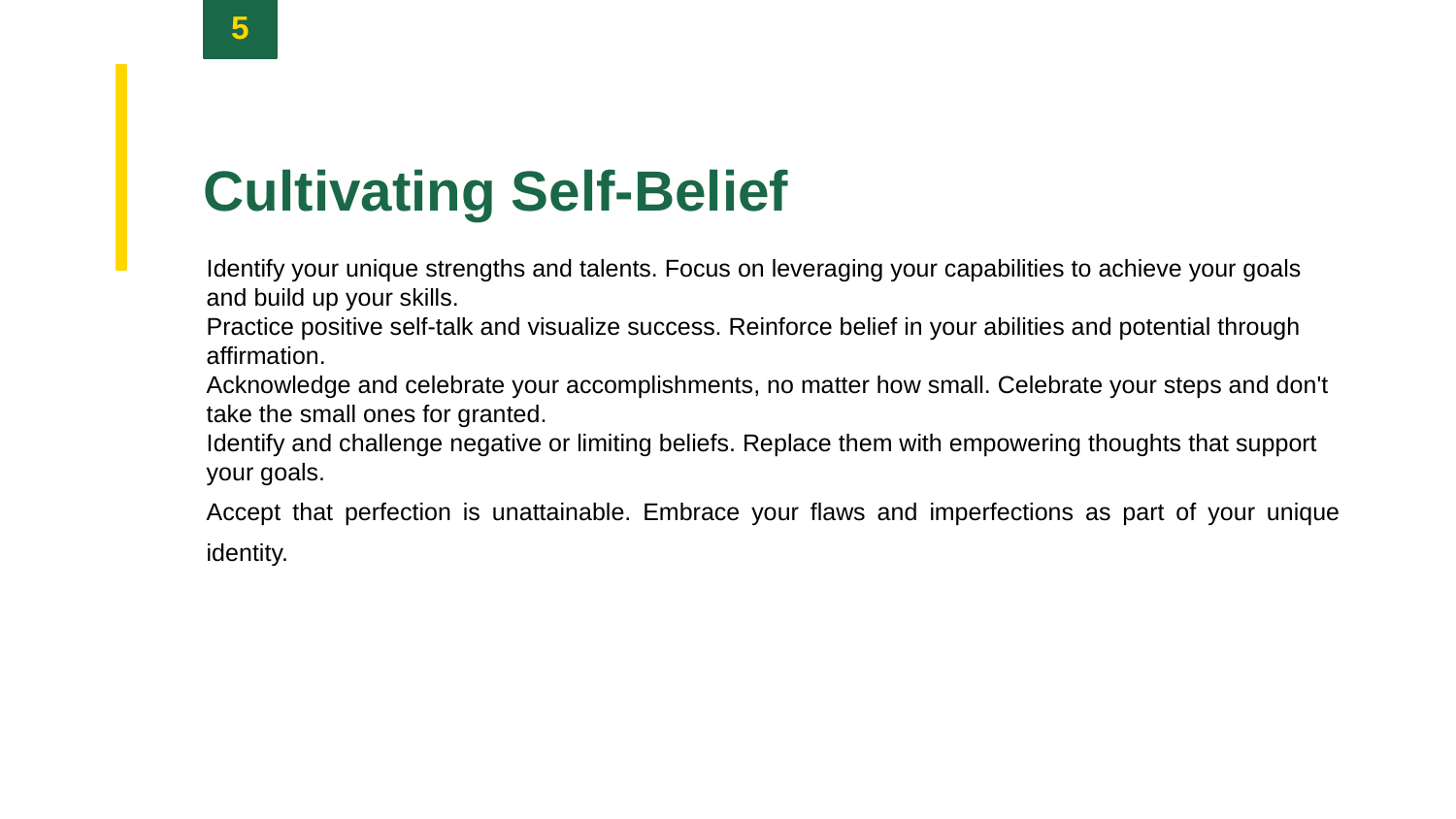

5

Cultivating Self-Belief
Identify your unique strengths and talents. Focus on leveraging your capabilities to achieve your goals and build up your skills.
Practice positive self-talk and visualize success. Reinforce belief in your abilities and potential through affirmation.
Acknowledge and celebrate your accomplishments, no matter how small. Celebrate your steps and don't take the small ones for granted.
Identify and challenge negative or limiting beliefs. Replace them with empowering thoughts that support your goals.
Accept that perfection is unattainable. Embrace your flaws and imperfections as part of your unique identity.